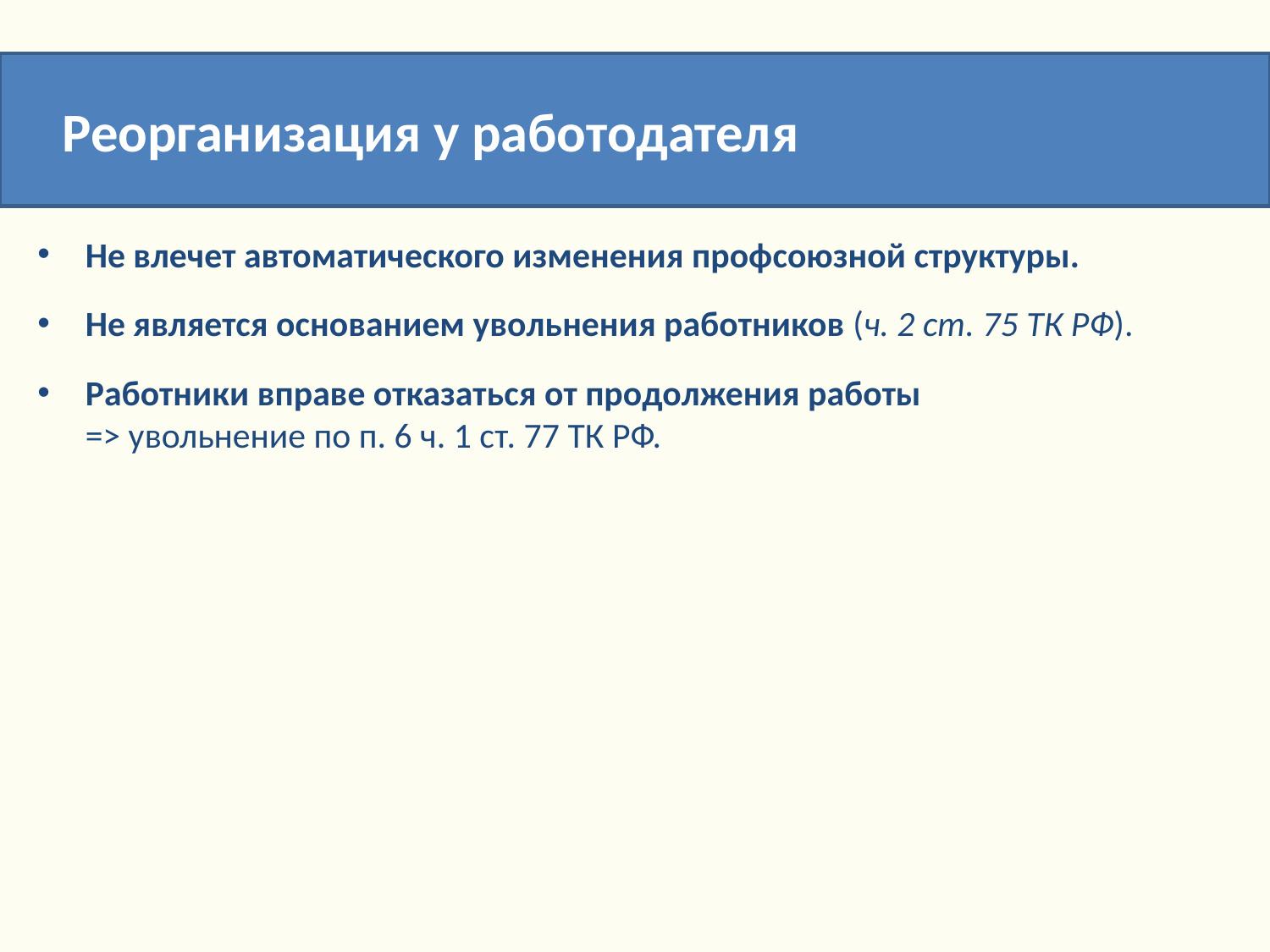

Реорганизация у работодателя
Не влечет автоматического изменения профсоюзной структуры.

Не является основанием увольнения работников (ч. 2 ст. 75 ТК РФ).

Работники вправе отказаться от продолжения работы
=> увольнение по п. 6 ч. 1 ст. 77 ТК РФ.